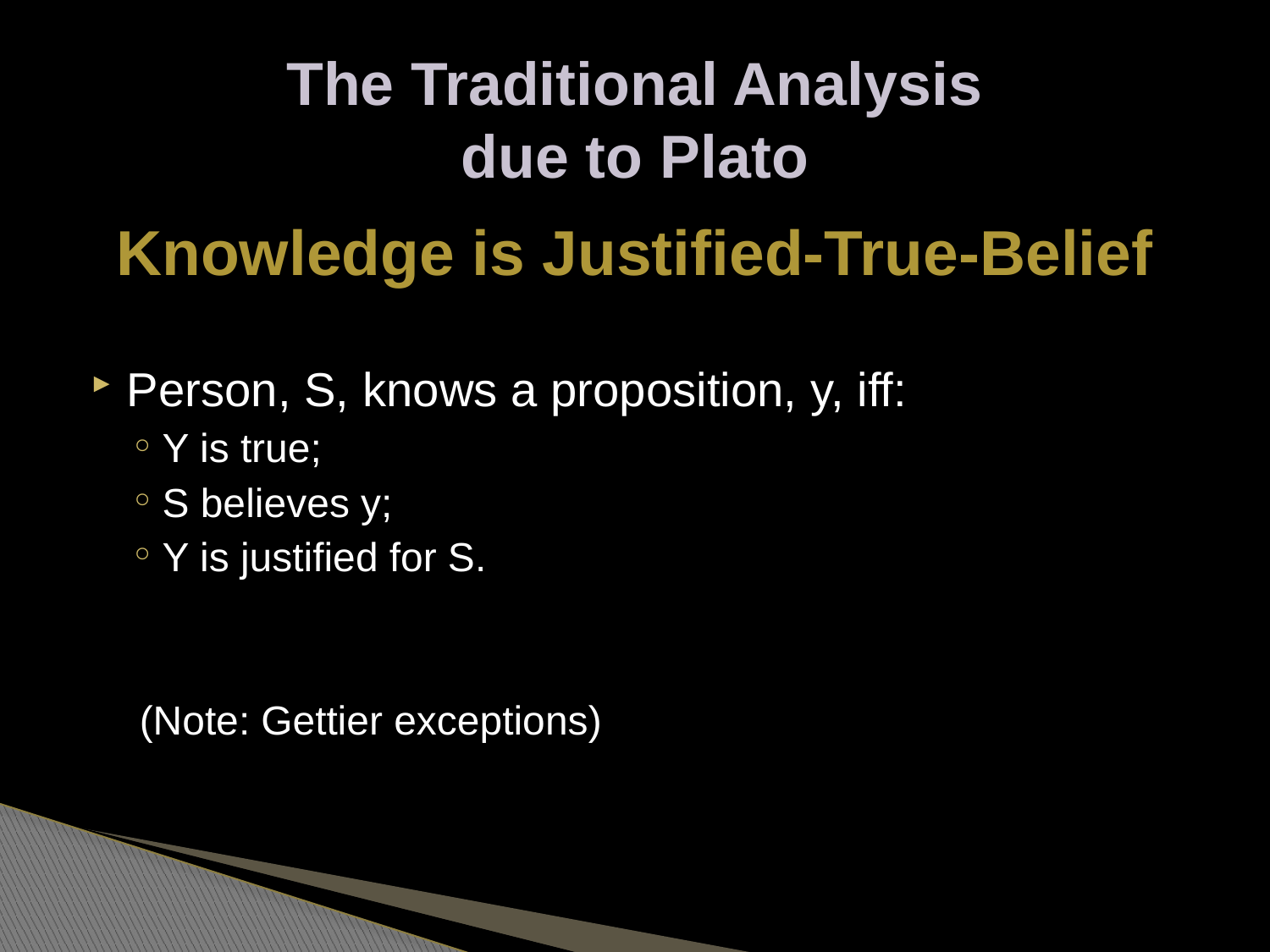

# The Traditional Analysis due to Plato
Knowledge is Justified-True-Belief

Person, S, knows a proposition, y, iff:
Y is true;
S believes y;
Y is justified for S.

(Note: Gettier exceptions)